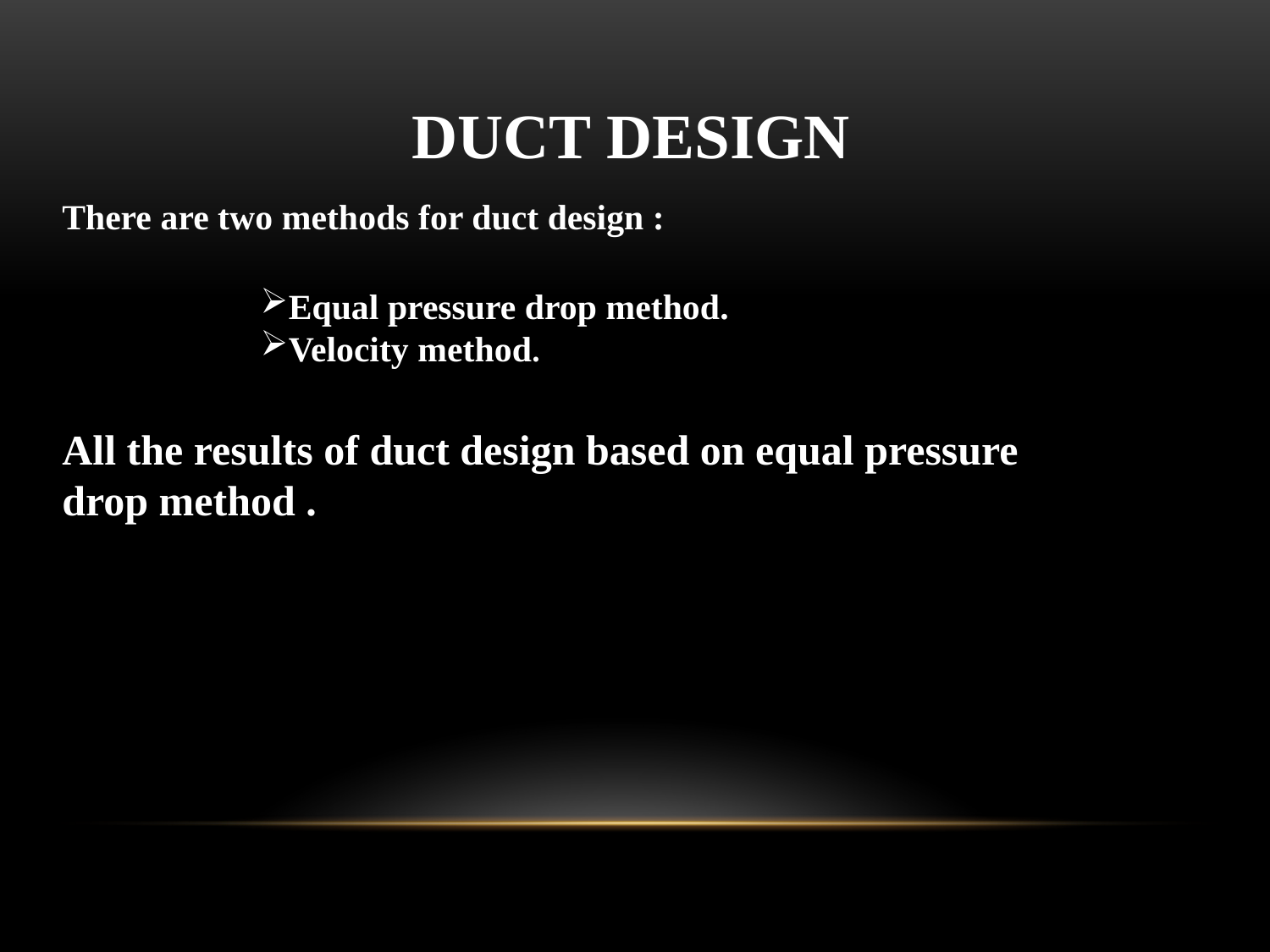

DUCT DESIGN
There are two methods for duct design :
Equal pressure drop method.
Velocity method.
All the results of duct design based on equal pressure drop method .